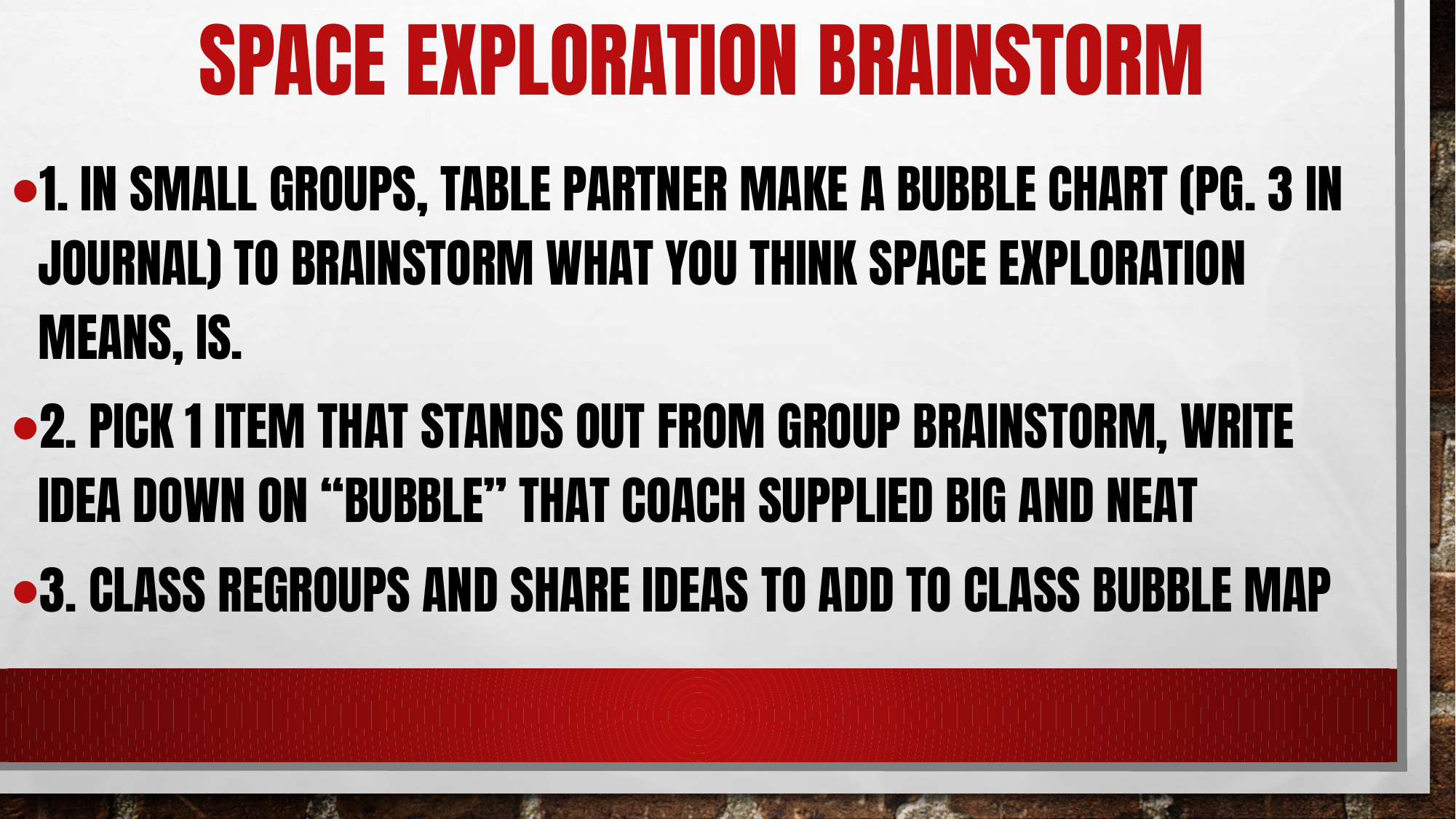

# Space Exploration Brainstorm
1. In small groups, table partner make a bubble chart (Pg. 3 in Journal) to brainstorm what you think Space Exploration means, is.
2. Pick 1 item that stands out from group brainstorm, write idea down on “bubble” that Coach supplied big and neat
3. Class regroups and share ideas to add to class bubble map